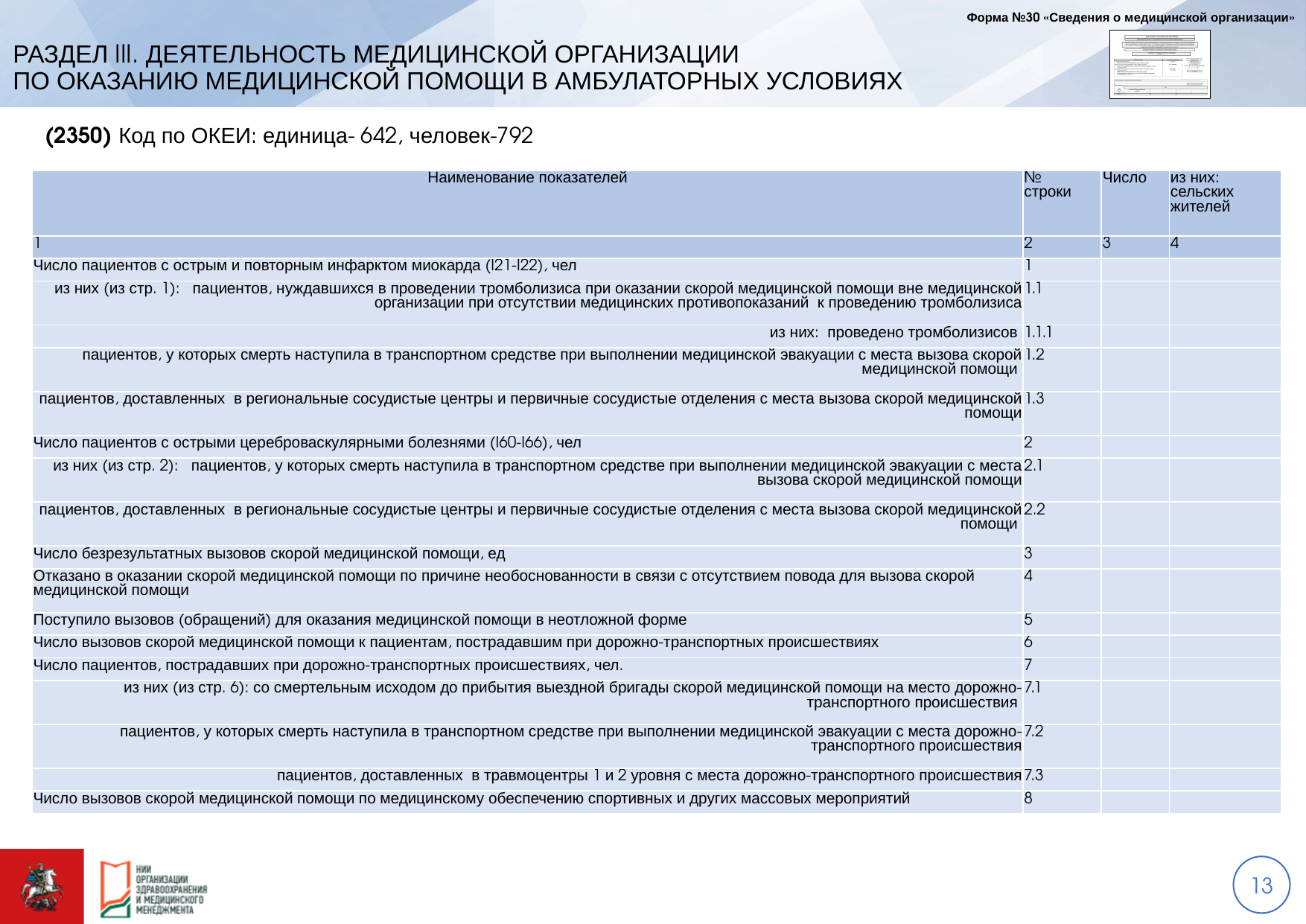

Форма №30 «Сведения о медицинской организации»
# РАЗДЕЛ III. ДЕЯТЕЛЬНОСТЬ МЕДИЦИНСКОЙ ОРГАНИЗАЦИИ ПО ОКАЗАНИЮ медицинской ПОМОЩИ В амбулаторных УСЛОВИЯХ

(2350) Код по ОКЕИ: единица- 642, человек-792

| Наименование показателей | № строки | Число | из них: сельских жителей |
| --- | --- | --- | --- |
| 1 | 2 | 3 | 4 |
| Число пациентов с острым и повторным инфарктом миокарда (I21-I22), чел | 1 |  |  |
| из них (из стр. 1): пациентов, нуждавшихся в проведении тромболизиса при оказании скорой медицинской помощи вне медицинской организации при отсутствии медицинских противопоказаний к проведению тромболизиса | 1.1 |  |  |
| из них: проведено тромболизисов | 1.1.1 |  |  |
| пациентов, у которых смерть наступила в транспортном средстве при выполнении медицинской эвакуации с места вызова скорой медицинской помощи | 1.2 |  |  |
| пациентов, доставленных в региональные сосудистые центры и первичные сосудистые отделения с места вызова скорой медицинской помощи | 1.3 |  |  |
| Число пациентов с острыми цереброваскулярными болезнями (I60-I66), чел | 2 |  |  |
| из них (из стр. 2): пациентов, у которых смерть наступила в транспортном средстве при выполнении медицинской эвакуации с места вызова скорой медицинской помощи | 2.1 |  |  |
| пациентов, доставленных в региональные сосудистые центры и первичные сосудистые отделения с места вызова скорой медицинской помощи | 2.2 |  |  |
| Число безрезультатных вызовов скорой медицинской помощи, ед | 3 |  |  |
| Отказано в оказании скорой медицинской помощи по причине необоснованности в связи с отсутствием повода для вызова скорой медицинской помощи | 4 |  |  |
| Поступило вызовов (обращений) для оказания медицинской помощи в неотложной форме | 5 |  |  |
| Число вызовов скорой медицинской помощи к пациентам, пострадавшим при дорожно-транспортных происшествиях | 6 |  |  |
| Число пациентов, пострадавших при дорожно-транспортных происшествиях, чел. | 7 |  |  |
| из них (из стр. 6): со смертельным исходом до прибытия выездной бригады скорой медицинской помощи на место дорожно-транспортного происшествия | 7.1 |  |  |
| пациентов, у которых смерть наступила в транспортном средстве при выполнении медицинской эвакуации с места дорожно-транспортного происшествия | 7.2 |  |  |
| пациентов, доставленных в травмоцентры 1 и 2 уровня с места дорожно-транспортного происшествия | 7.3 |  |  |
| Число вызовов скорой медицинской помощи по медицинскому обеспечению спортивных и других массовых мероприятий | 8 |  |  |